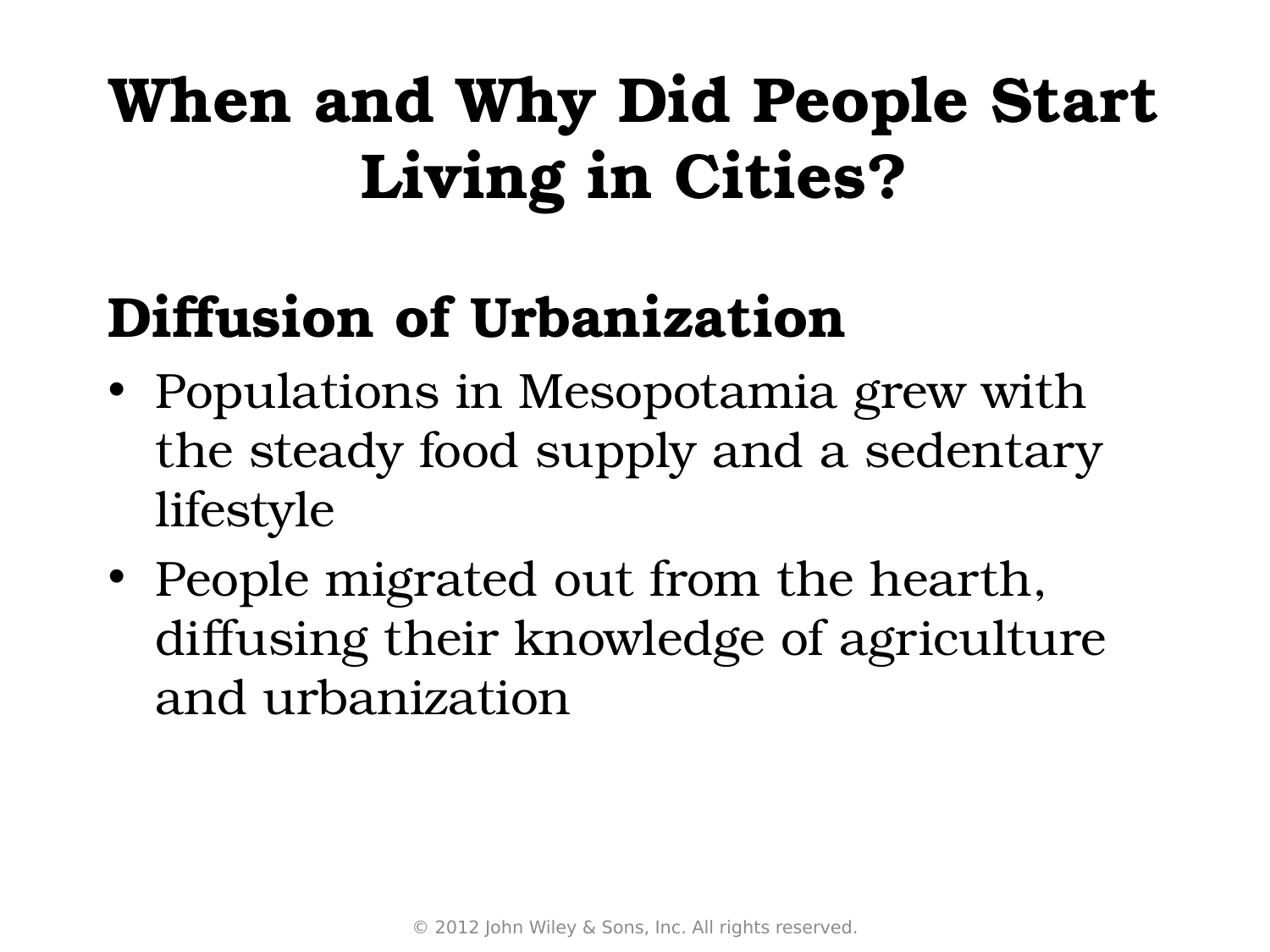

When and Why Did People Start Living in Cities?

Populations in Mesopotamia grew with the steady food supply and a sedentary lifestyle
People migrated out from the hearth, diffusing their knowledge of agriculture and urbanization

Diffusion of Urbanization
© 2012 John Wiley & Sons, Inc. All rights reserved.